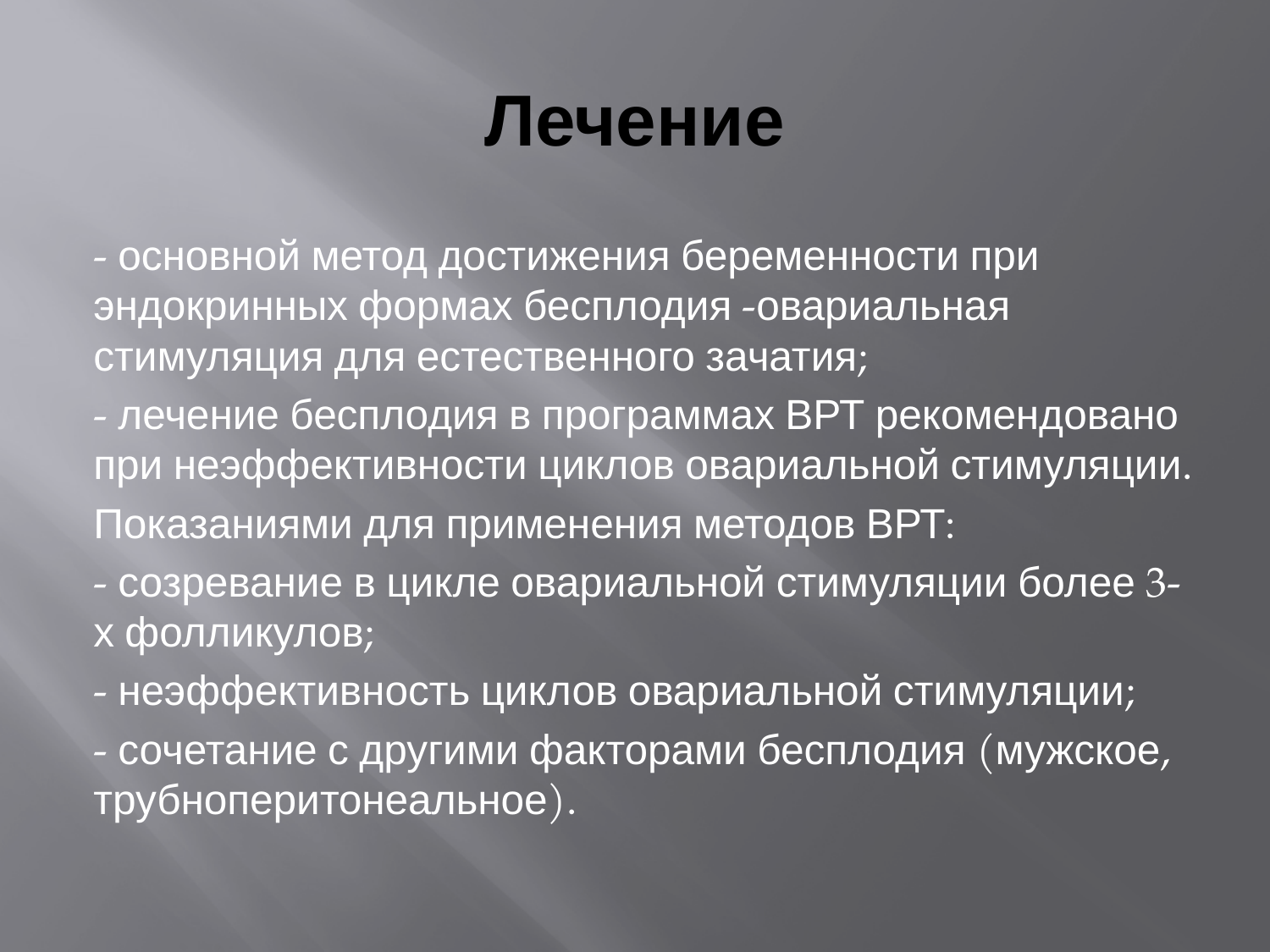

# Лечение
- основной метод достижения беременности при эндокринных формах бесплодия -овариальная стимуляция для естественного зачатия;
- лечение бесплодия в программах ВРТ рекомендовано при неэффективности циклов овариальной стимуляции.
Показаниями для применения методов ВРТ:
- созревание в цикле овариальной стимуляции более 3-х фолликулов;
- неэффективность циклов овариальной стимуляции;
- сочетание с другими факторами бесплодия (мужское, трубноперитонеальное).